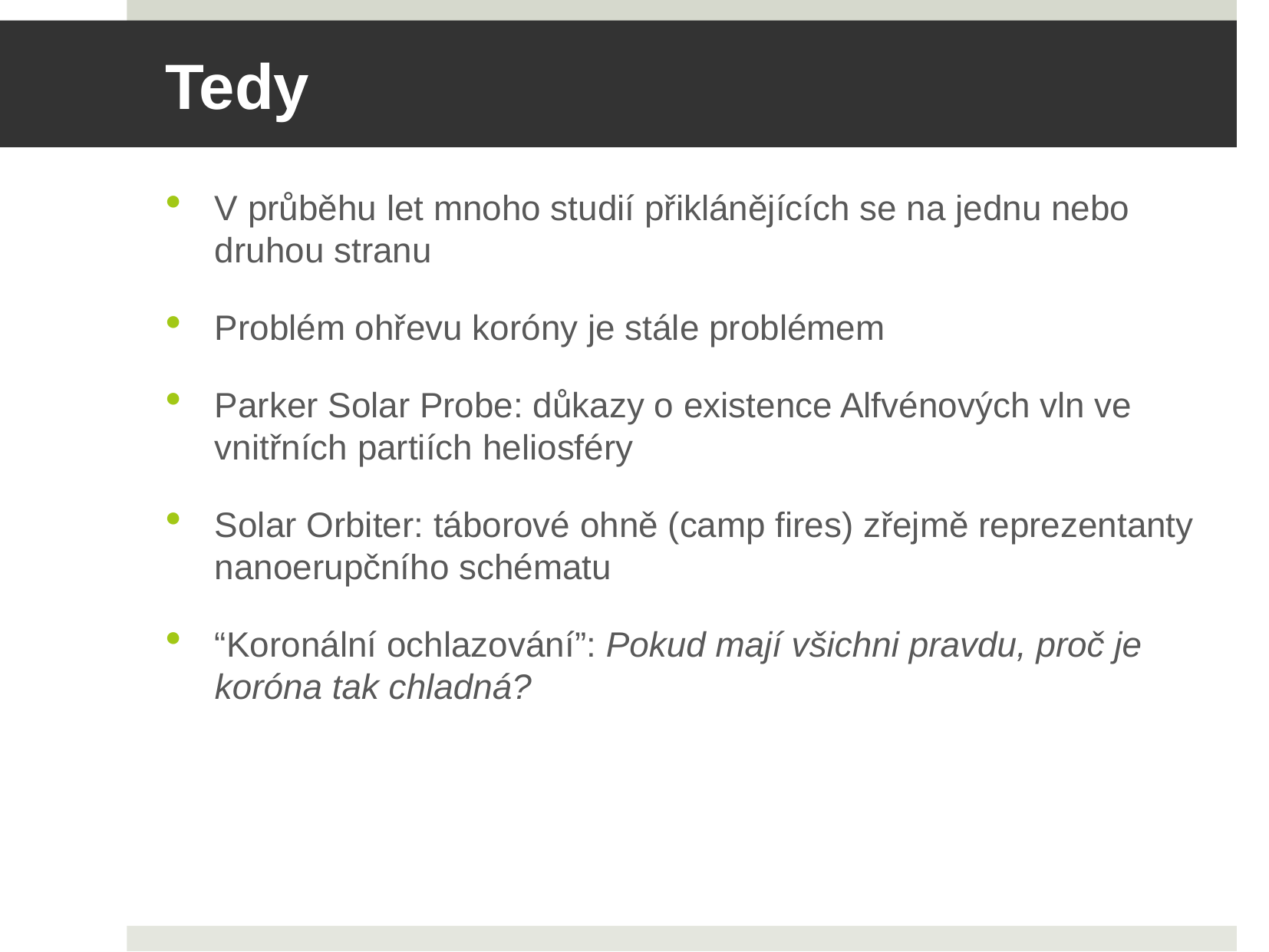

# Tedy
V průběhu let mnoho studií přiklánějících se na jednu nebo druhou stranu
Problém ohřevu koróny je stále problémem
Parker Solar Probe: důkazy o existence Alfvénových vln ve vnitřních partiích heliosféry
Solar Orbiter: táborové ohně (camp fires) zřejmě reprezentanty nanoerupčního schématu
“Koronální ochlazování”: Pokud mají všichni pravdu, proč je koróna tak chladná?